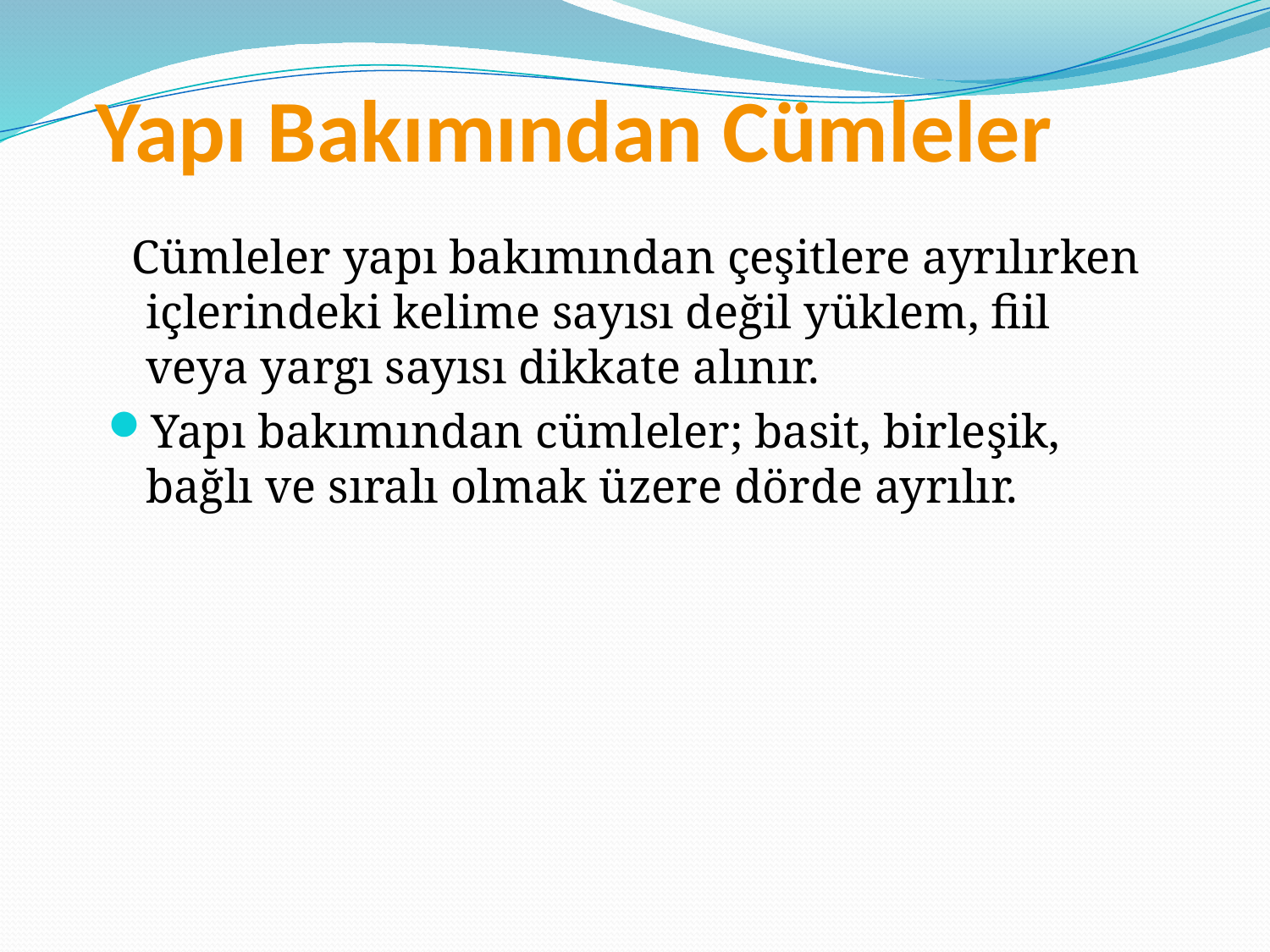

# Yapı Bakımından Cümleler
  Cümleler yapı bakımından çeşitlere ayrılırken içlerindeki kelime sayısı değil yüklem, fiil veya yargı sayısı dikkate alınır.
Yapı bakımından cümleler; basit, birleşik, bağlı ve sıralı olmak üzere dörde ayrılır.